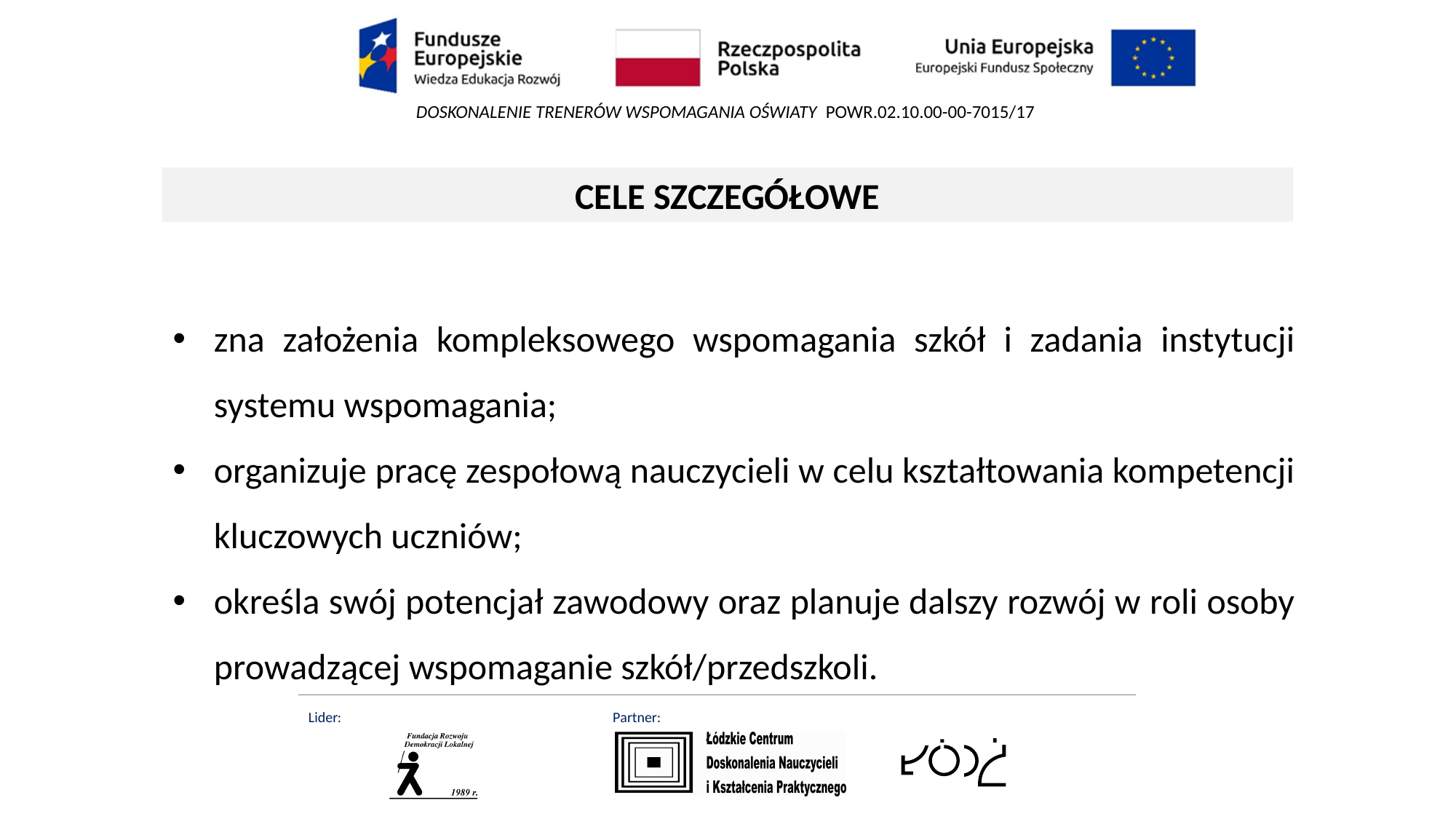

CELE SZCZEGÓŁOWE
zna założenia kompleksowego wspomagania szkół i zadania instytucji systemu wspomagania;
organizuje pracę zespołową nauczycieli w celu kształtowania kompetencji kluczowych uczniów;
określa swój potencjał zawodowy oraz planuje dalszy rozwój w roli osoby prowadzącej wspomaganie szkół/przedszkoli.